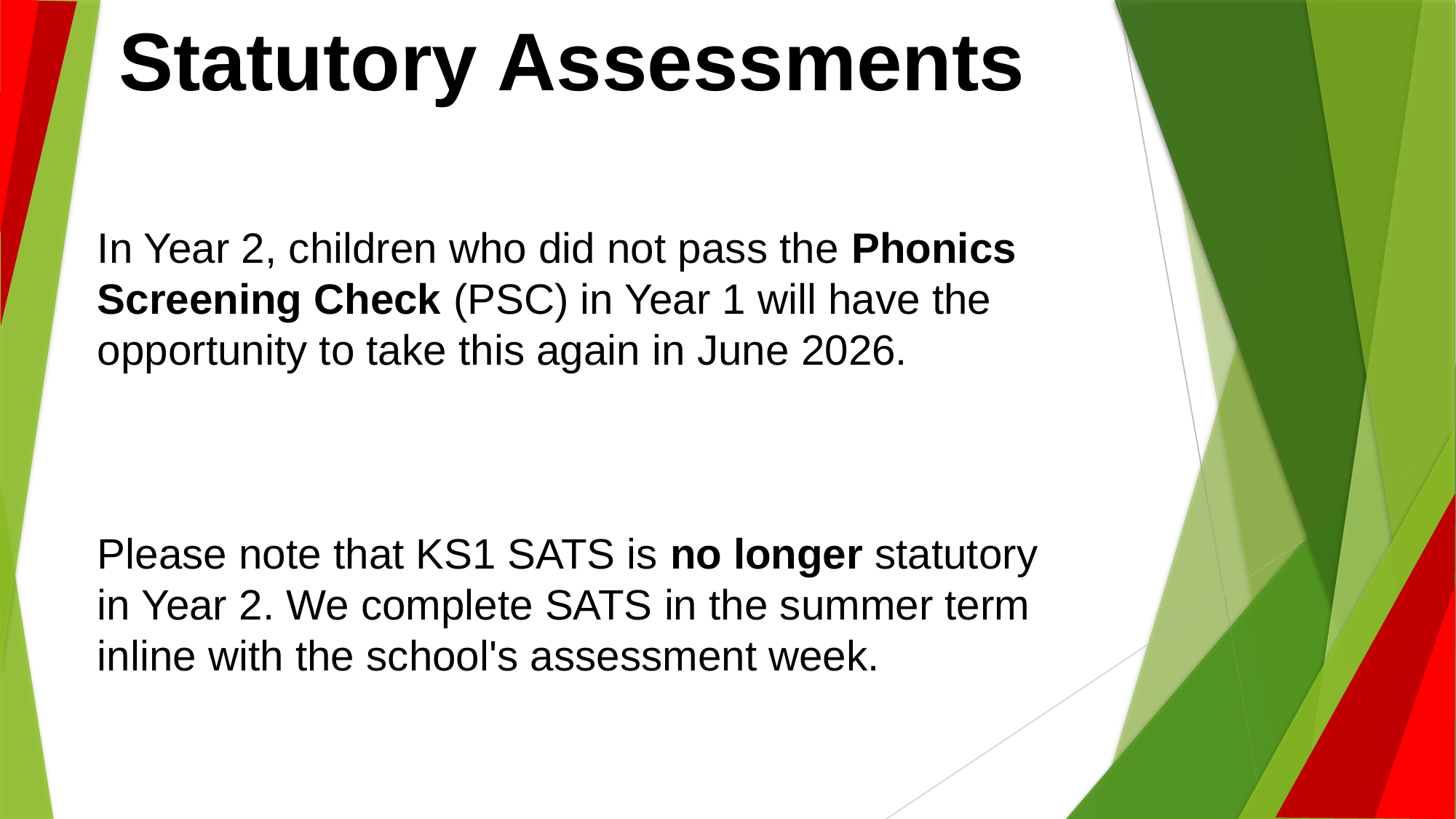

Statutory Assessments
In Year 2, children who did not pass the Phonics Screening Check (PSC) in Year 1 will have the opportunity to take this again in June 2026.

Please note that KS1 SATS is no longer statutory in Year 2. We complete SATS in the summer term inline with the school's assessment week.

#